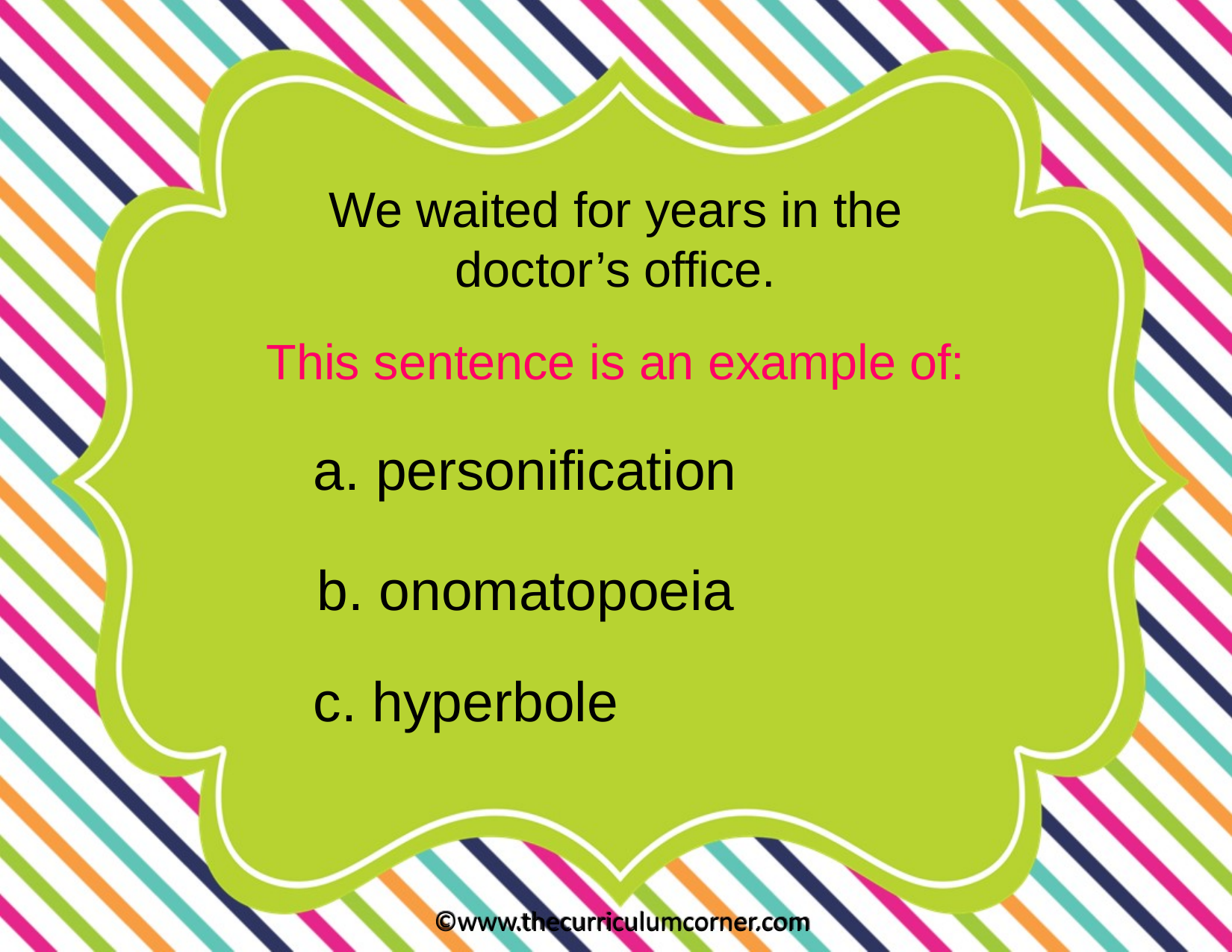

We waited for years in the doctor’s office.
This sentence is an example of:
a. personification
b. onomatopoeia
c. hyperbole
©www.thecurriculumcorner.com